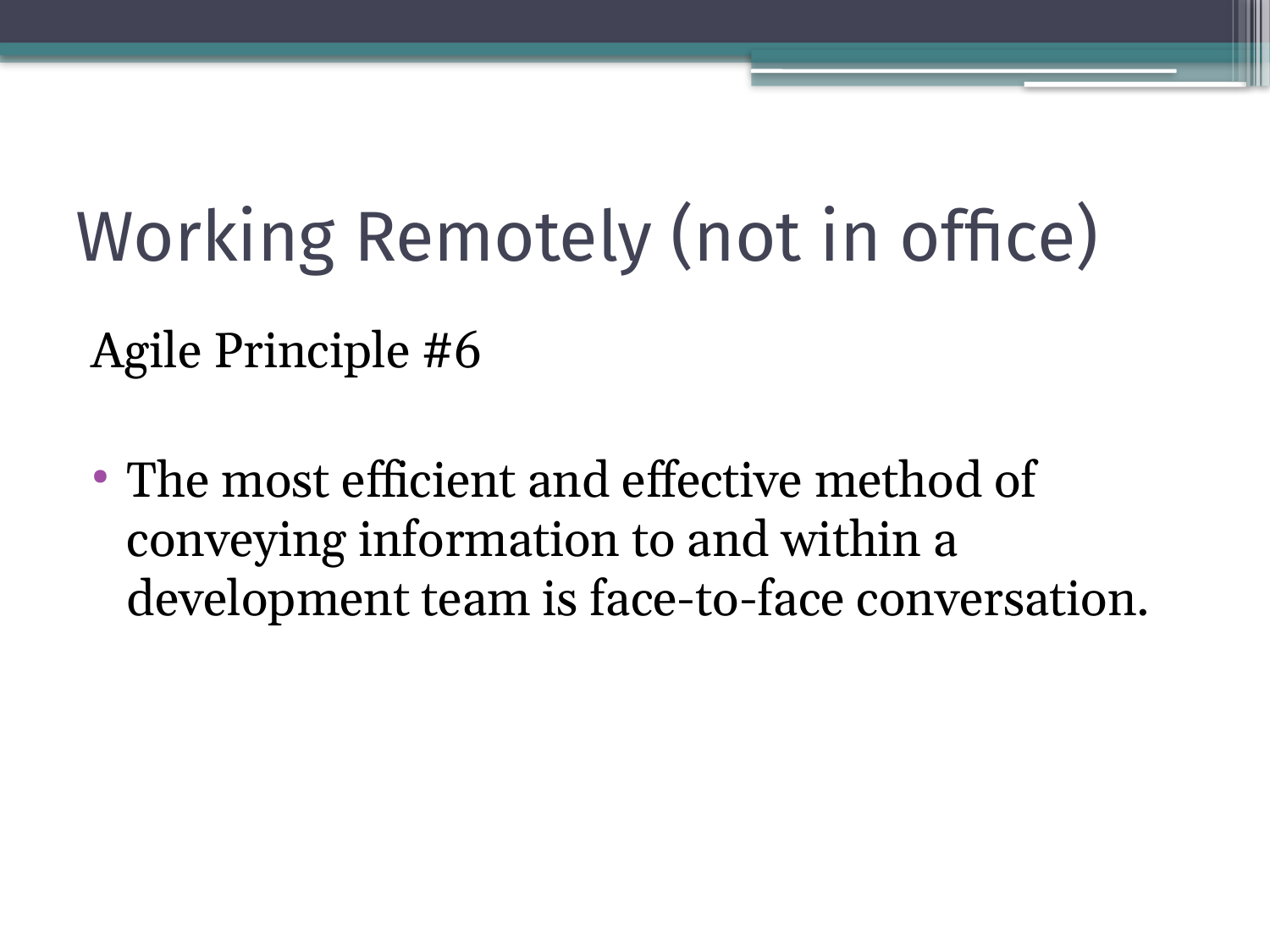

# Working Remotely (not in office)
Agile Principle #6

The most efficient and effective method of conveying information to and within a development team is face-to-face conversation.